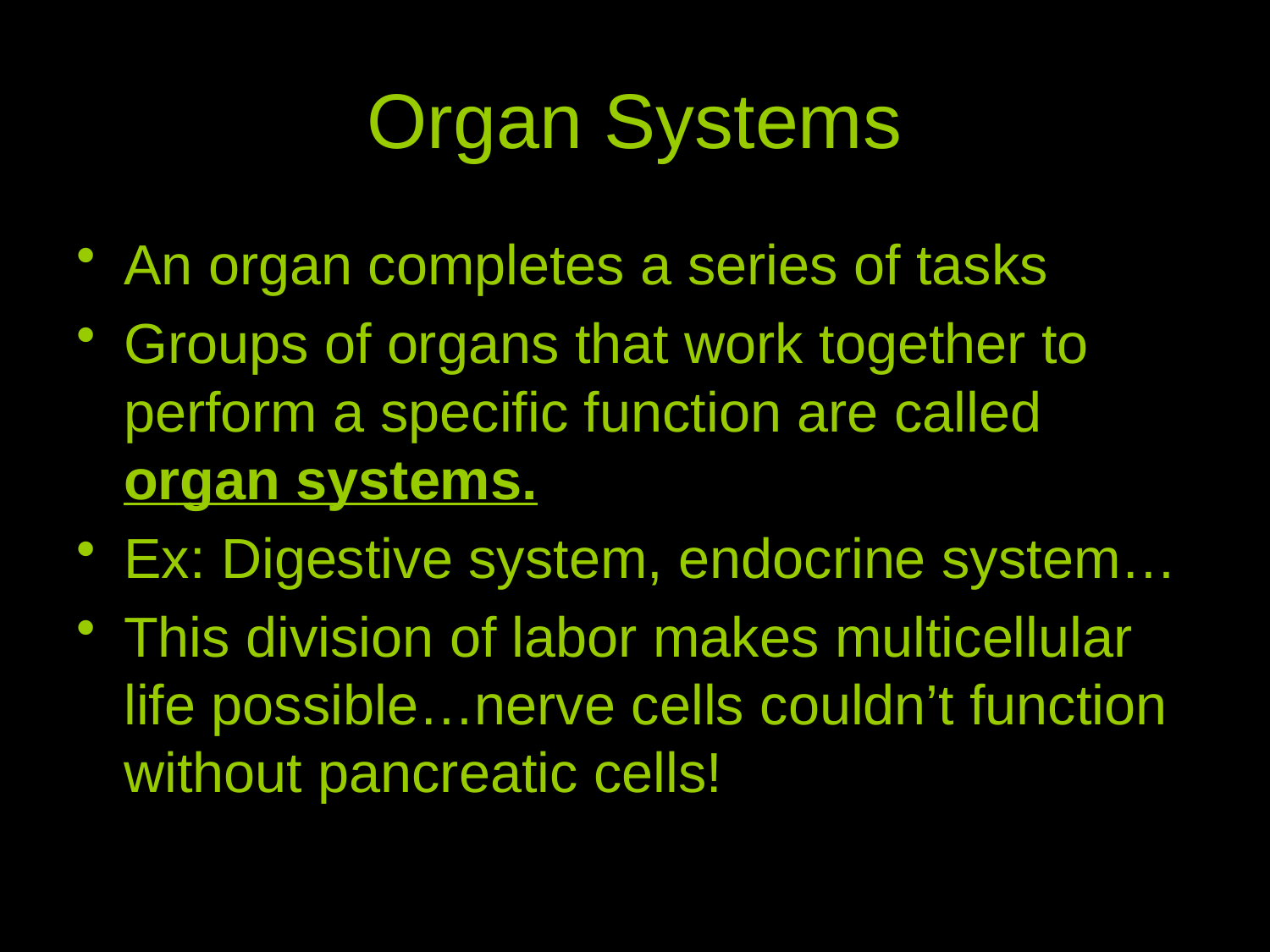

# Organ Systems
An organ completes a series of tasks
Groups of organs that work together to perform a specific function are called organ systems.
Ex: Digestive system, endocrine system…
This division of labor makes multicellular life possible…nerve cells couldn’t function without pancreatic cells!